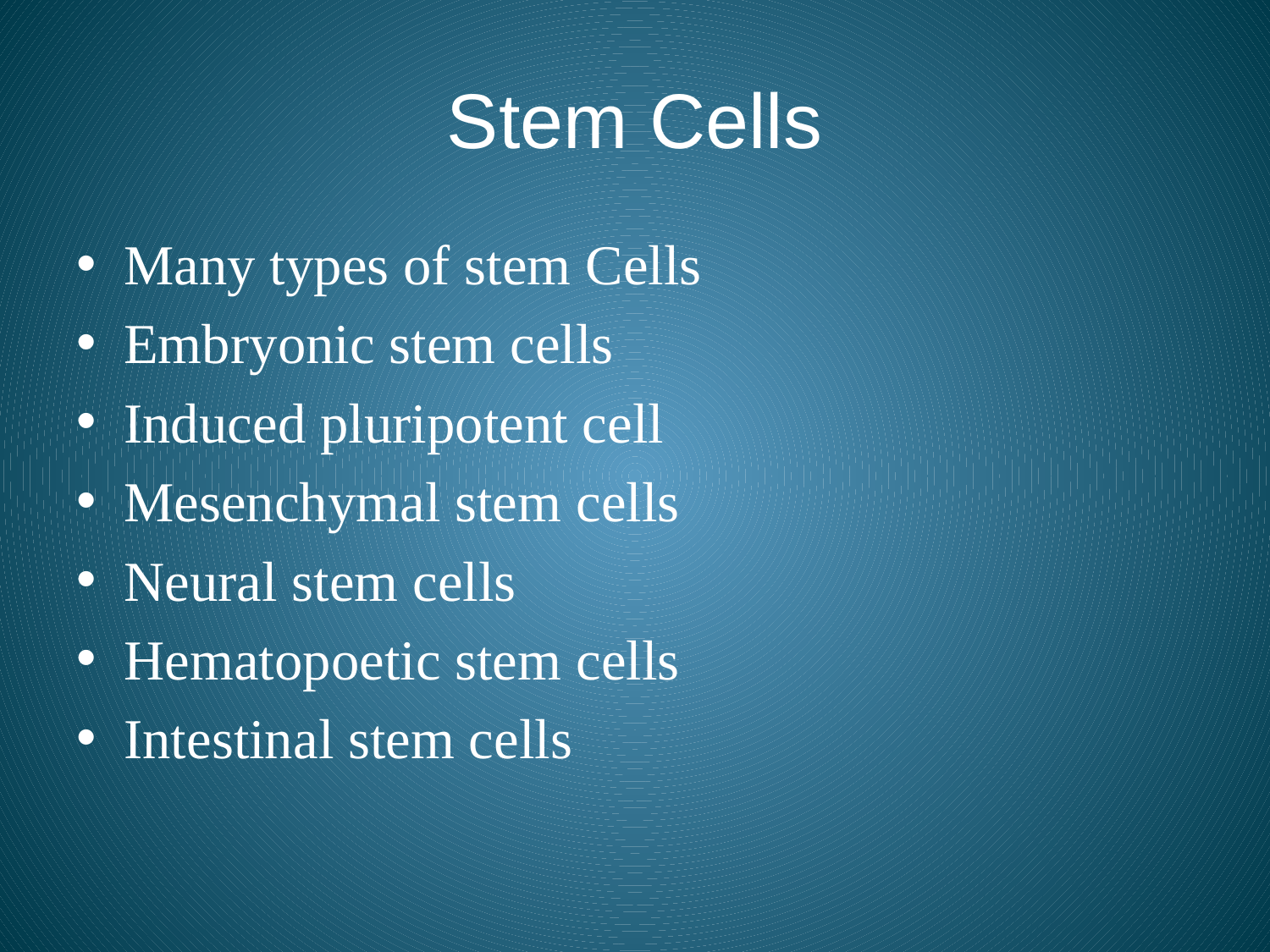

# Stem Cells
Many types of stem Cells
Embryonic stem cells
Induced pluripotent cell
Mesenchymal stem cells
Neural stem cells
Hematopoetic stem cells
Intestinal stem cells